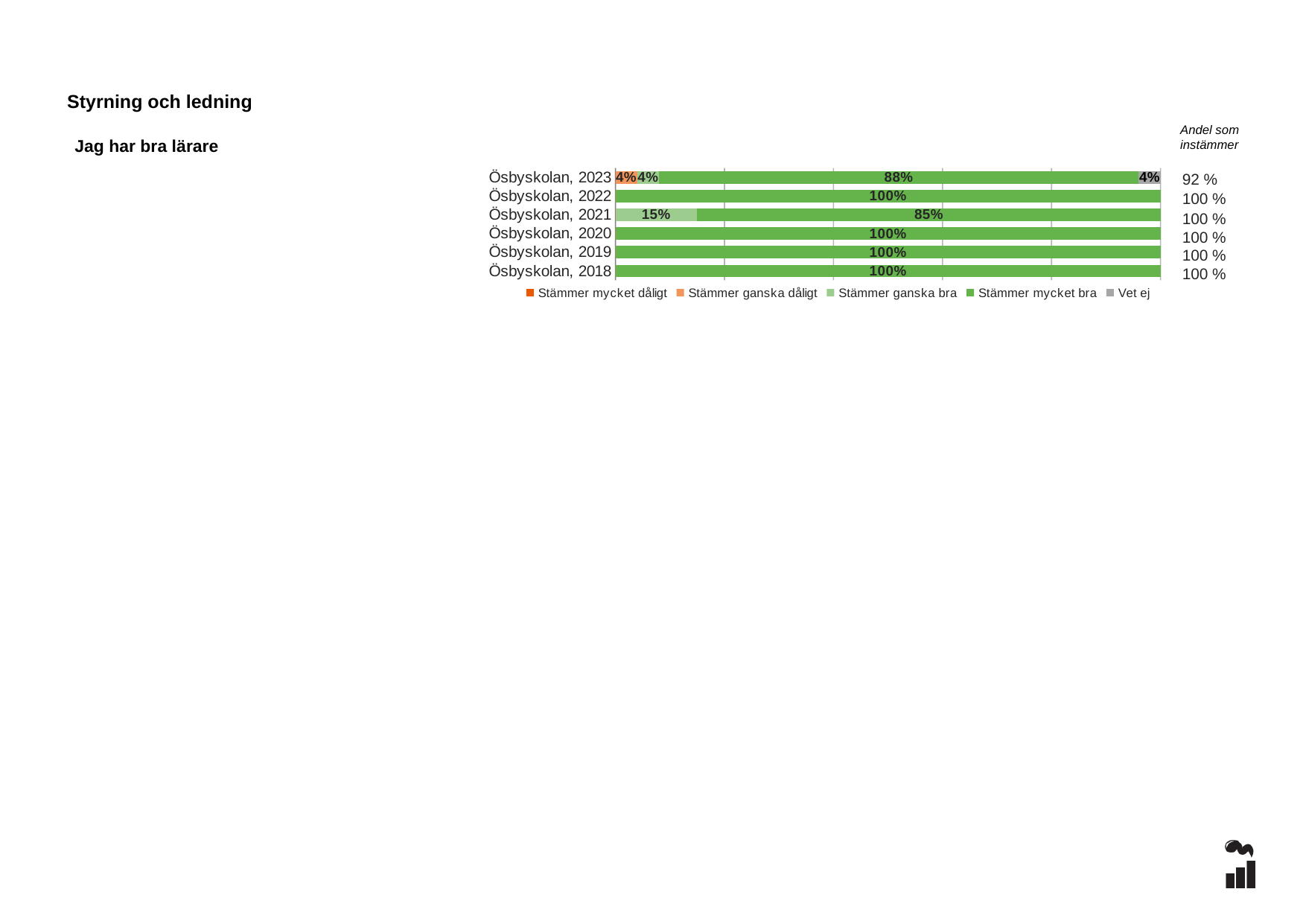

Styrning och ledning
Andel som instämmer
Jag har bra lärare

### Chart

| Category | Stämmer mycket dåligt | Stämmer ganska dåligt | Stämmer ganska bra | Stämmer mycket bra | Vet ej |
|---|---|---|---|---|---|
| Ösbyskolan, 2023 | 0.0 | 0.04 | 0.04 | 0.88 | 0.04 |
| Ösbyskolan, 2022 | 0.0 | 0.0 | 0.0 | 1.0 | 0.0 |
| Ösbyskolan, 2021 | 0.0 | 0.0 | 0.15 | 0.85 | 0.0 |
| Ösbyskolan, 2020 | 0.0 | 0.0 | 0.0 | 1.0 | 0.0 |
| Ösbyskolan, 2019 | 0.0 | 0.0 | 0.0 | 1.0 | 0.0 |
| Ösbyskolan, 2018 | 0.0 | 0.0 | 0.0 | 1.0 | 0.0 |
92 %
100 %
100 %
100 %
100 %
100 %